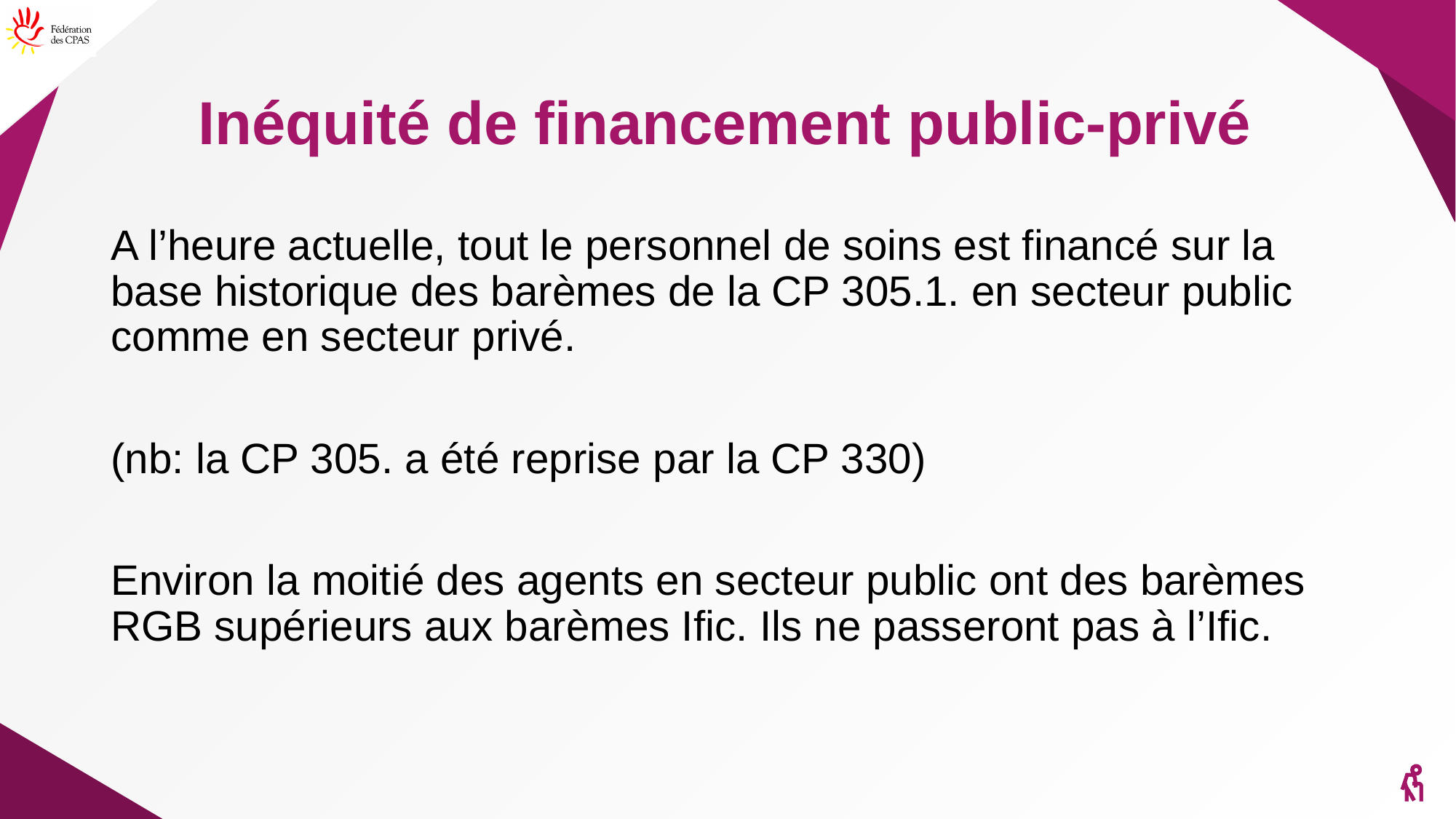

# Inéquité de financement public-privé
A l’heure actuelle, tout le personnel de soins est financé sur la base historique des barèmes de la CP 305.1. en secteur public comme en secteur privé.

(nb: la CP 305. a été reprise par la CP 330)

Environ la moitié des agents en secteur public ont des barèmes RGB supérieurs aux barèmes Ific. Ils ne passeront pas à l’Ific.